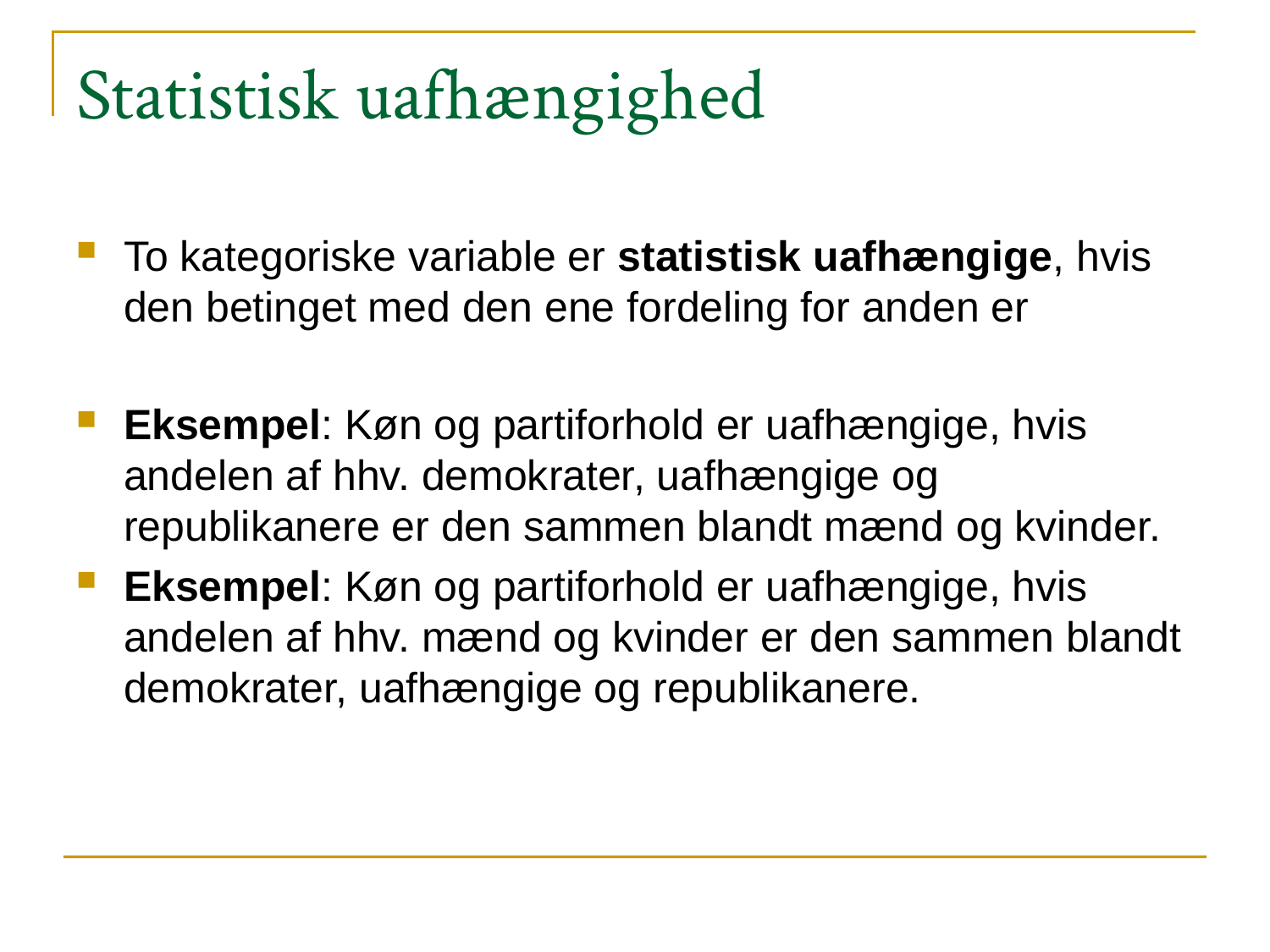

# Statistisk uafhængighed
To kategoriske variable er statistisk uafhængige, hvis den betinget med den ene fordeling for anden er

Eksempel: Køn og partiforhold er uafhængige, hvis andelen af hhv. demokrater, uafhængige og republikanere er den sammen blandt mænd og kvinder.
Eksempel: Køn og partiforhold er uafhængige, hvis andelen af hhv. mænd og kvinder er den sammen blandt demokrater, uafhængige og republikanere.